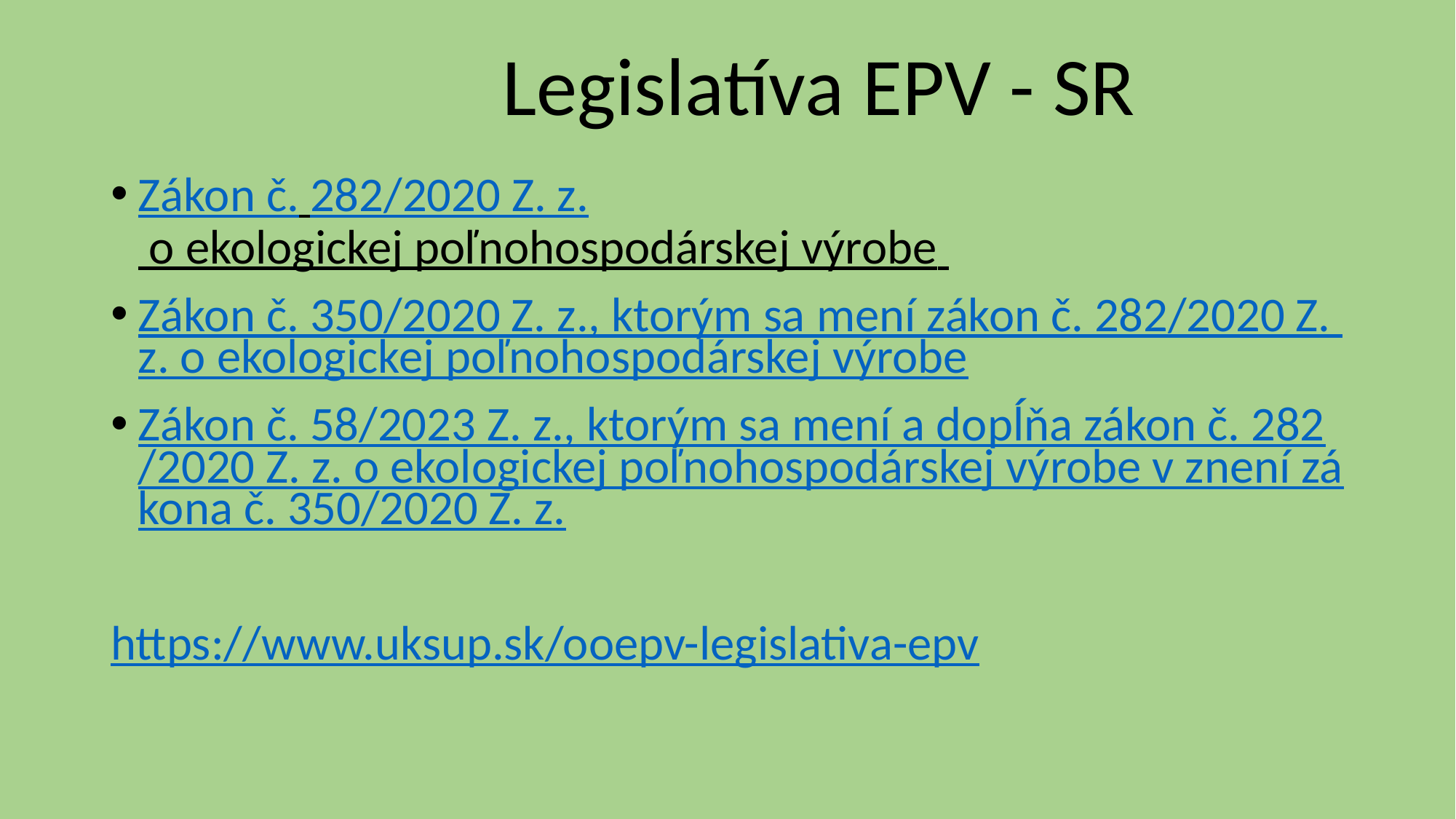

# Legislatíva EPV - SR
Zákon č. 282/2020 Z. z. o ekologickej poľnohospodárskej výrobe
Zákon č. 350/2020 Z. z., ktorým sa mení zákon č. 282/2020 Z. z. o ekologickej poľnohospodárskej výrobe
Zákon č. 58/2023 Z. z., ktorým sa mení a dopĺňa zákon č. 282/2020 Z. z. o ekologickej poľnohospodárskej výrobe v znení zákona č. 350/2020 Z. z.

https://www.uksup.sk/ooepv-legislativa-epv